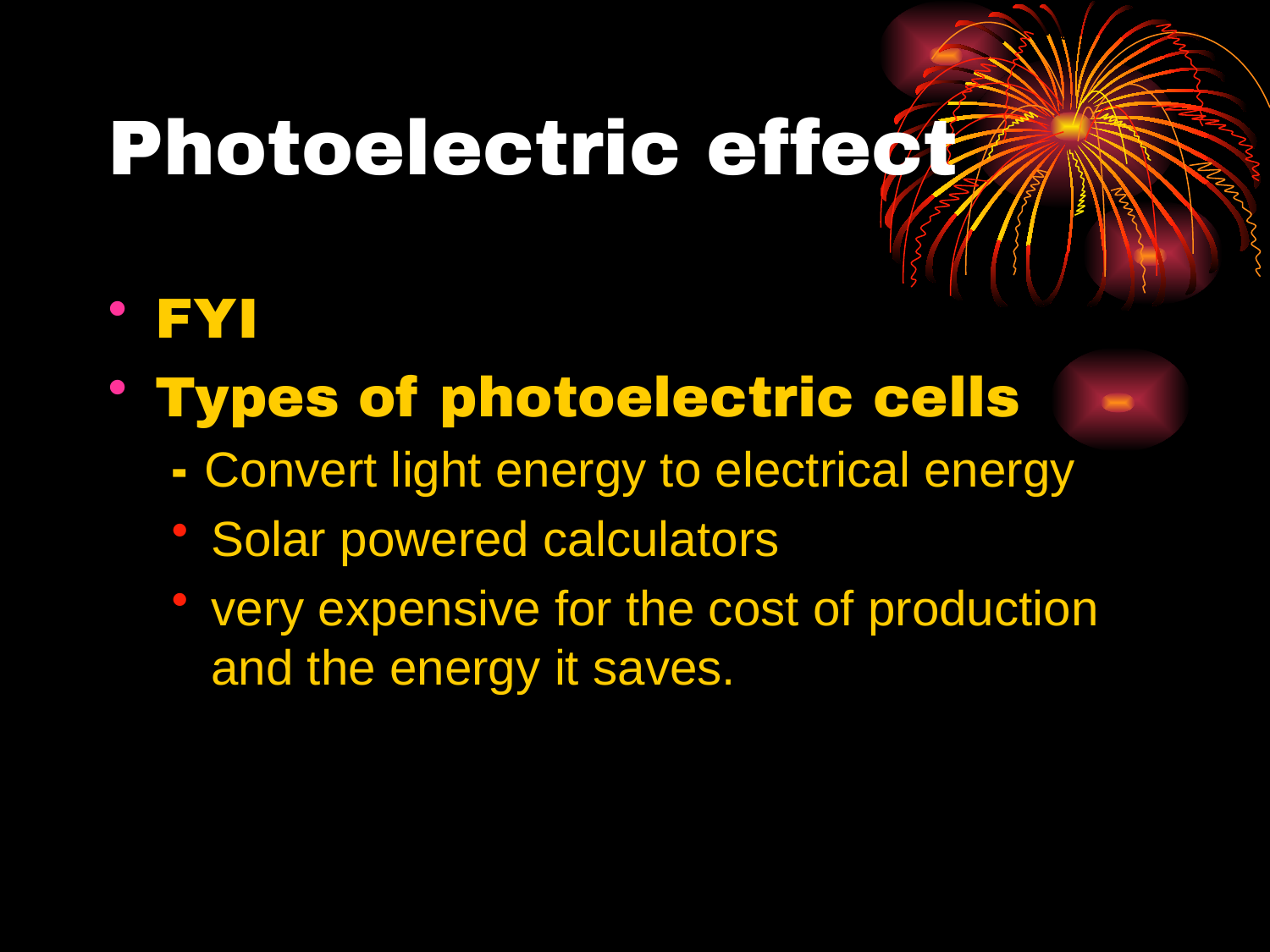

# Photoelectric effect
FYI
Types of photoelectric cells
- Convert light energy to electrical energy
Solar powered calculators
very expensive for the cost of production and the energy it saves.